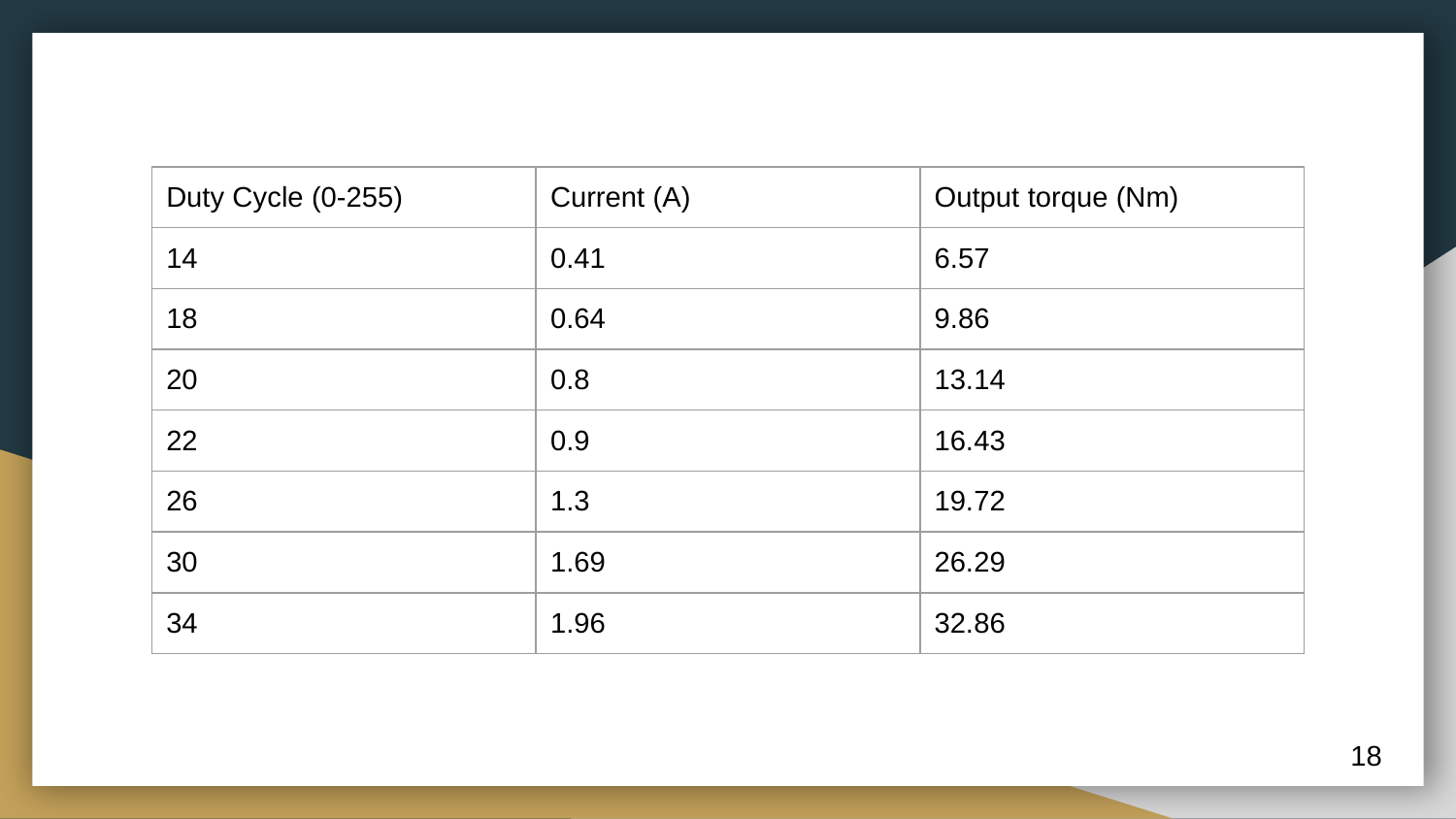

| Duty Cycle (0-255) | Current (A) | Output torque (Nm) |
| --- | --- | --- |
| 14 | 0.41 | 6.57 |
| 18 | 0.64 | 9.86 |
| 20 | 0.8 | 13.14 |
| 22 | 0.9 | 16.43 |
| 26 | 1.3 | 19.72 |
| 30 | 1.69 | 26.29 |
| 34 | 1.96 | 32.86 |
18